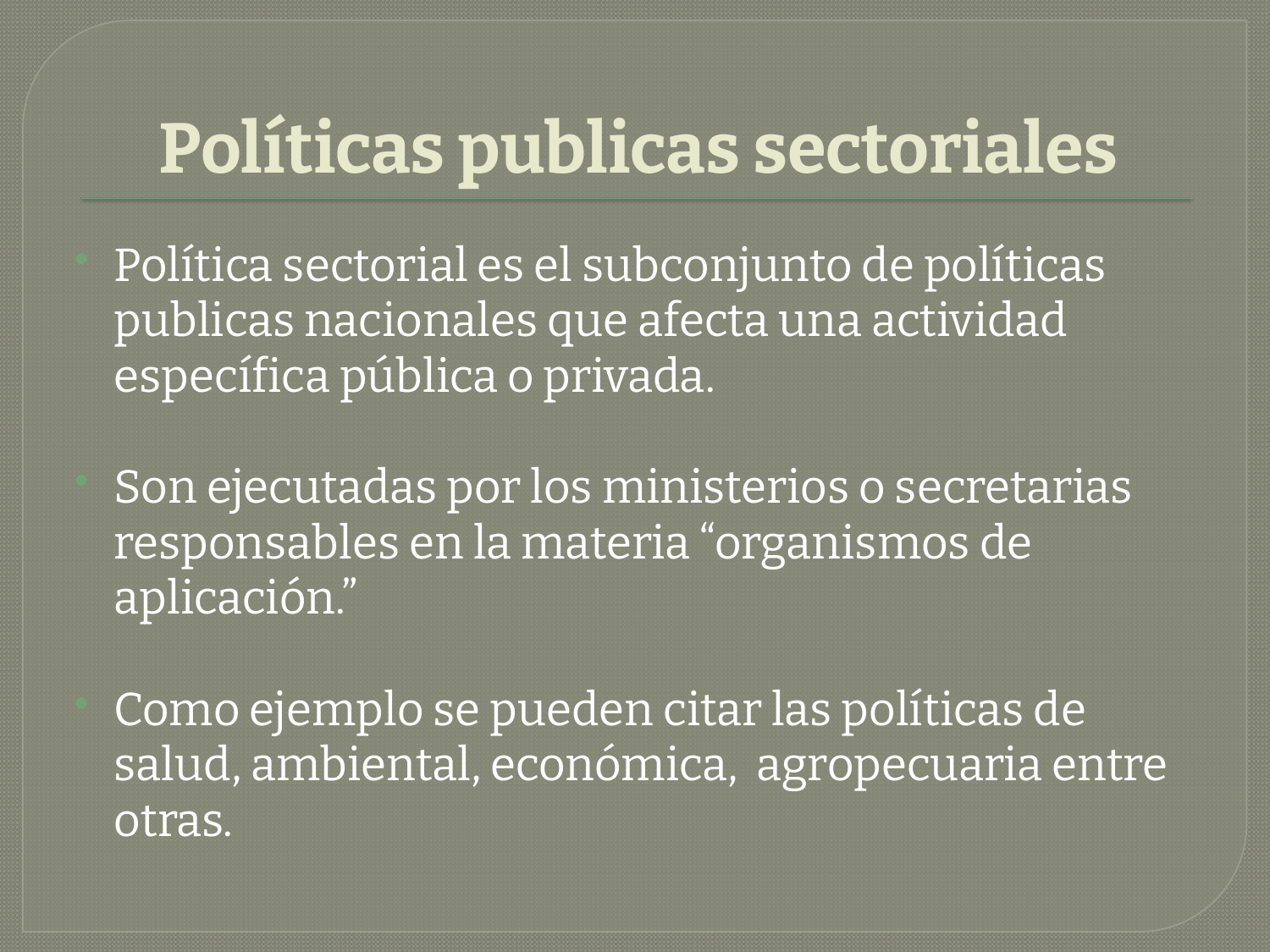

# Políticas publicas sectoriales
Política sectorial es el subconjunto de políticas publicas nacionales que afecta una actividad específica pública o privada.

Son ejecutadas por los ministerios o secretarias responsables en la materia “organismos de aplicación.”

Como ejemplo se pueden citar las políticas de salud, ambiental, económica,  agropecuaria entre otras.